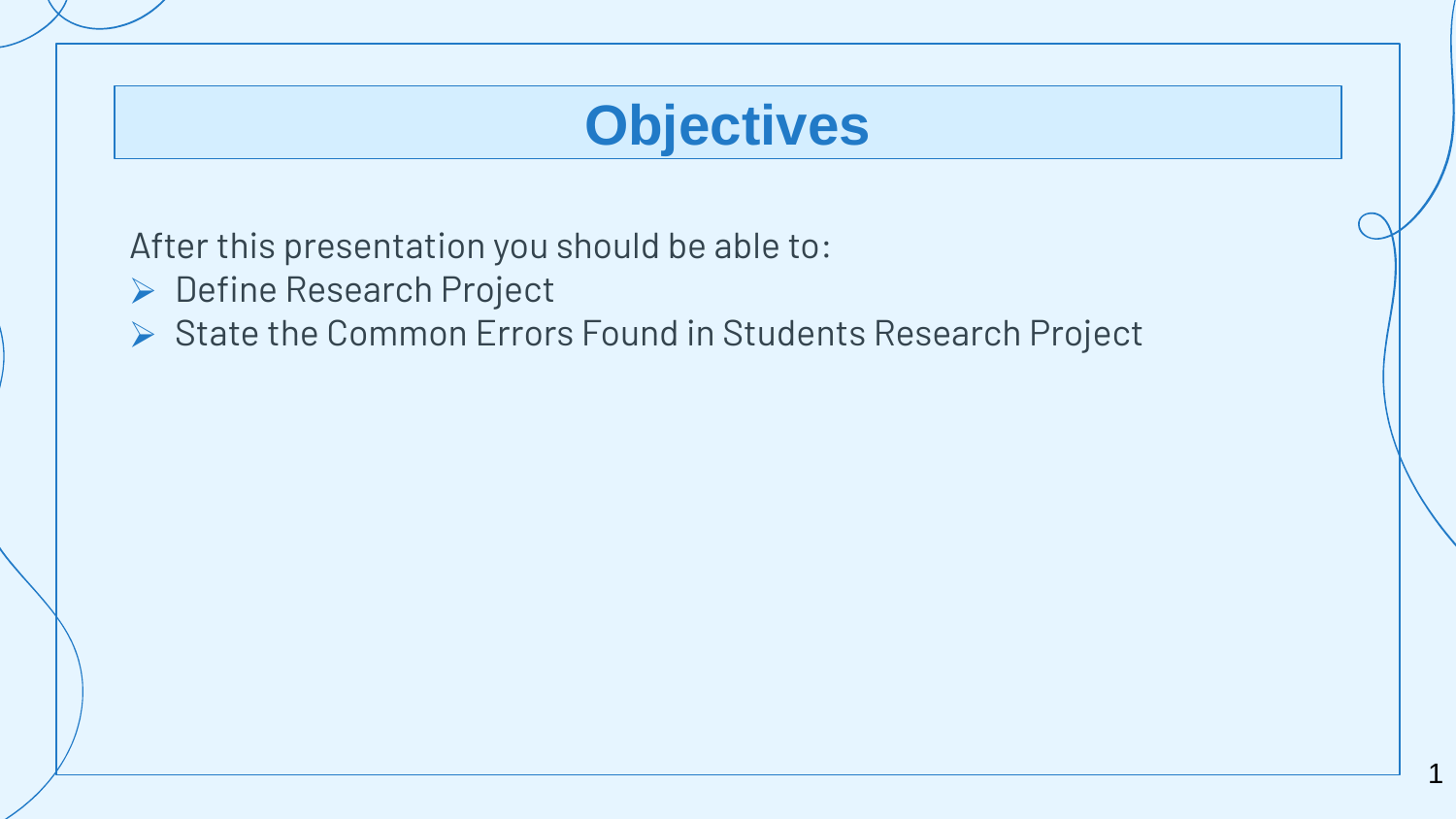

# Objectives
After this presentation you should be able to:
Define Research Project
State the Common Errors Found in Students Research Project
1